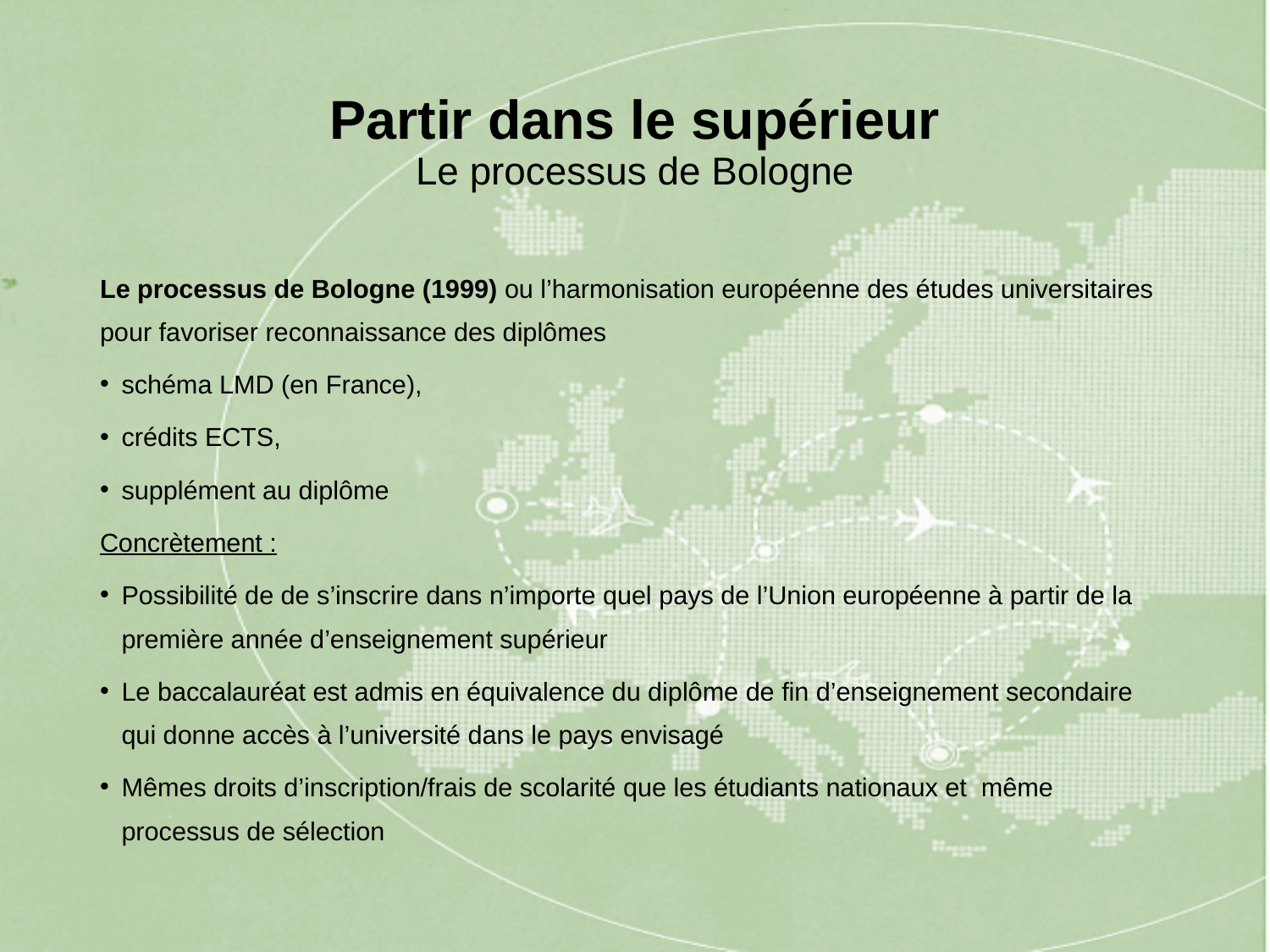

# Partir dans le supérieur Le processus de Bologne
Le processus de Bologne (1999) ou l’harmonisation européenne des études universitaires pour favoriser reconnaissance des diplômes
schéma LMD (en France),
crédits ECTS,
supplément au diplôme
Concrètement :
Possibilité de de s’inscrire dans n’importe quel pays de l’Union européenne à partir de la première année d’enseignement supérieur
Le baccalauréat est admis en équivalence du diplôme de fin d’enseignement secondaire qui donne accès à l’université dans le pays envisagé
Mêmes droits d’inscription/frais de scolarité que les étudiants nationaux et  même processus de sélection